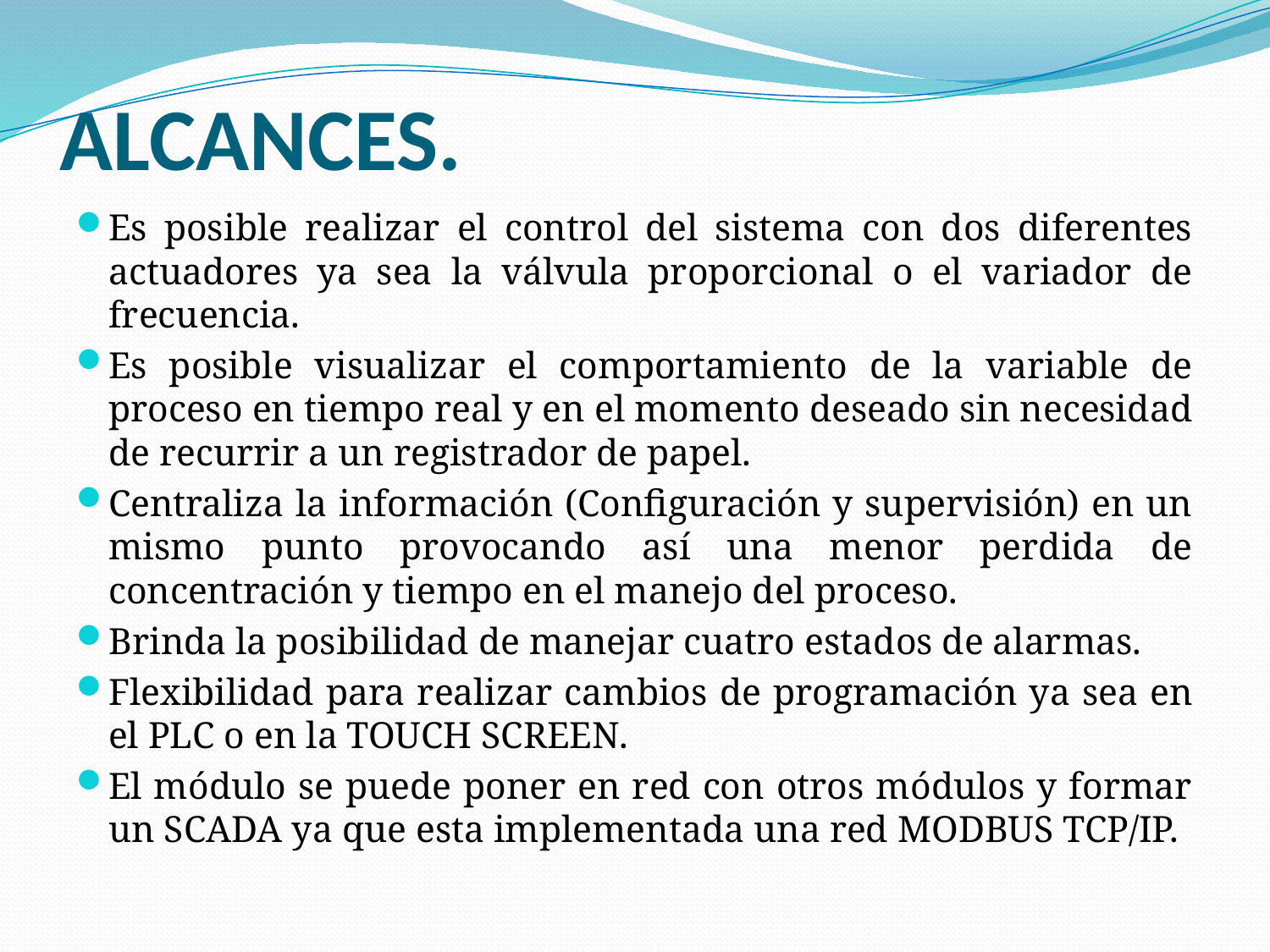

# ALCANCES.
Es posible realizar el control del sistema con dos diferentes actuadores ya sea la válvula proporcional o el variador de frecuencia.
Es posible visualizar el comportamiento de la variable de proceso en tiempo real y en el momento deseado sin necesidad de recurrir a un registrador de papel.
Centraliza la información (Configuración y supervisión) en un mismo punto provocando así una menor perdida de concentración y tiempo en el manejo del proceso.
Brinda la posibilidad de manejar cuatro estados de alarmas.
Flexibilidad para realizar cambios de programación ya sea en el PLC o en la TOUCH SCREEN.
El módulo se puede poner en red con otros módulos y formar un SCADA ya que esta implementada una red MODBUS TCP/IP.